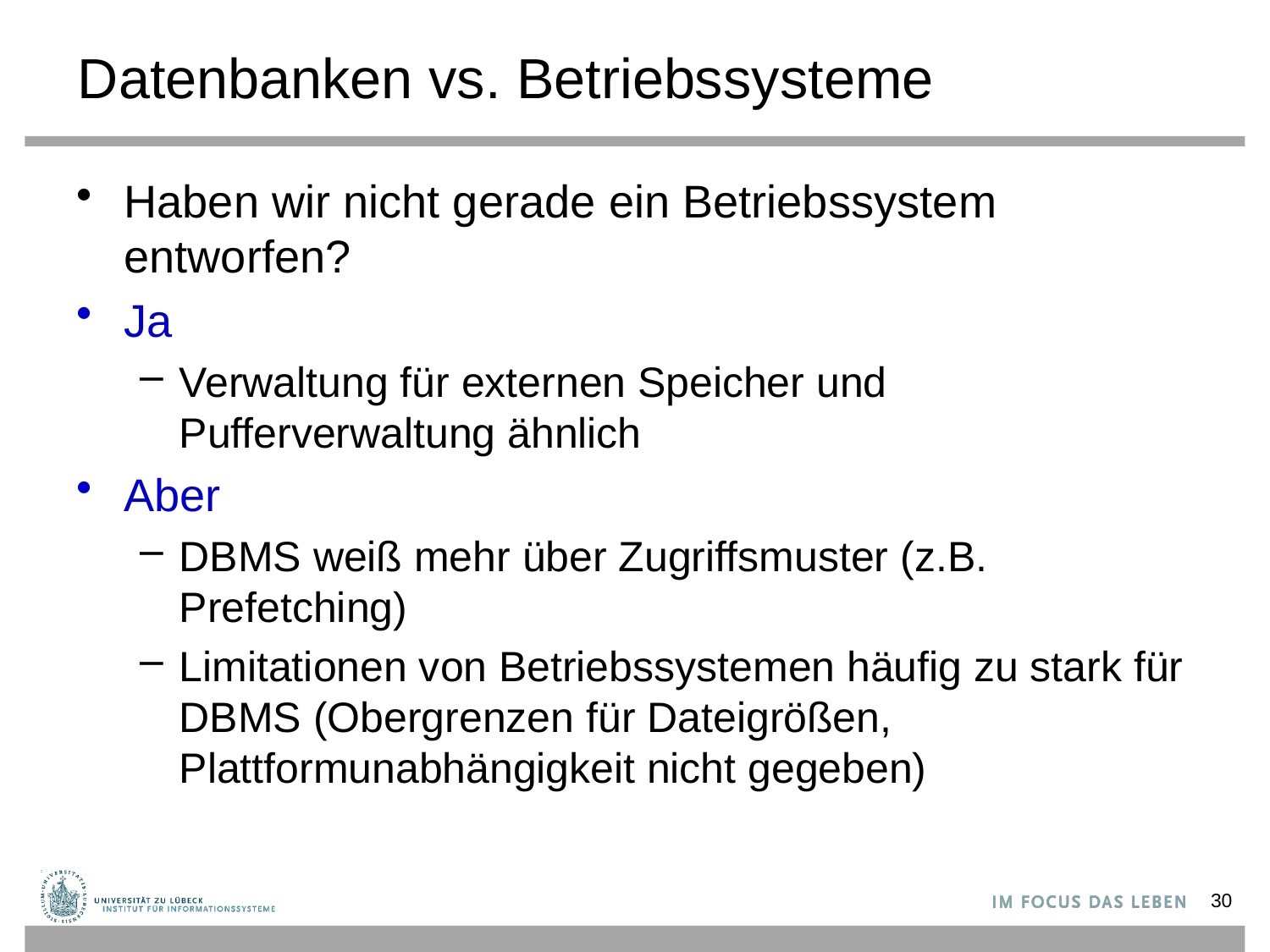

# Datenbanken vs. Betriebssysteme
Haben wir nicht gerade ein Betriebssystem entworfen?
Ja
Verwaltung für externen Speicher und Pufferverwaltung ähnlich
Aber
DBMS weiß mehr über Zugriffsmuster (z.B. Prefetching)
Limitationen von Betriebssystemen häufig zu stark für DBMS (Obergrenzen für Dateigrößen, Plattformunabhängigkeit nicht gegeben)
30